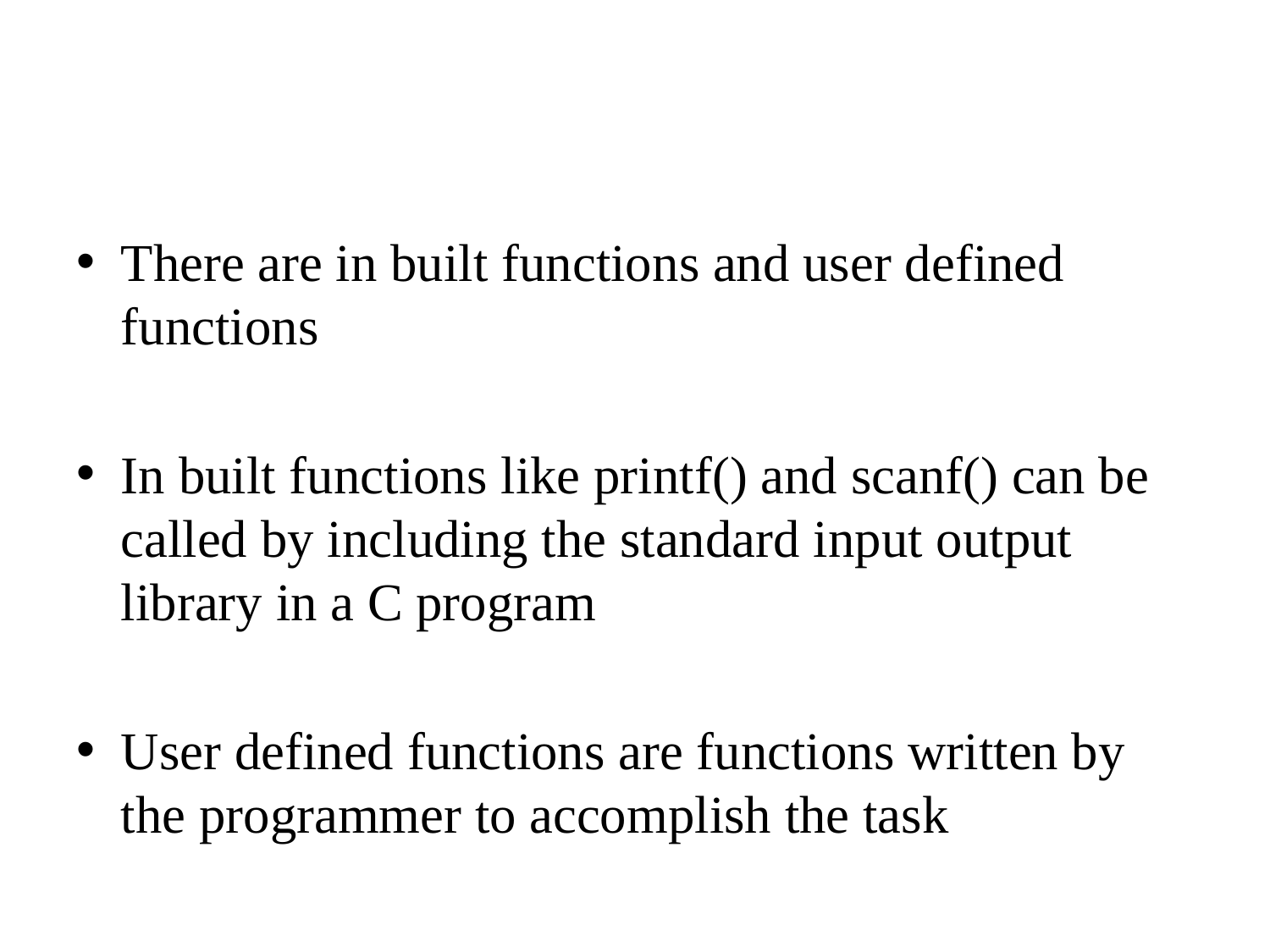

#
There are in built functions and user defined functions

In built functions like printf() and scanf() can be called by including the standard input output library in a C program

User defined functions are functions written by the programmer to accomplish the task